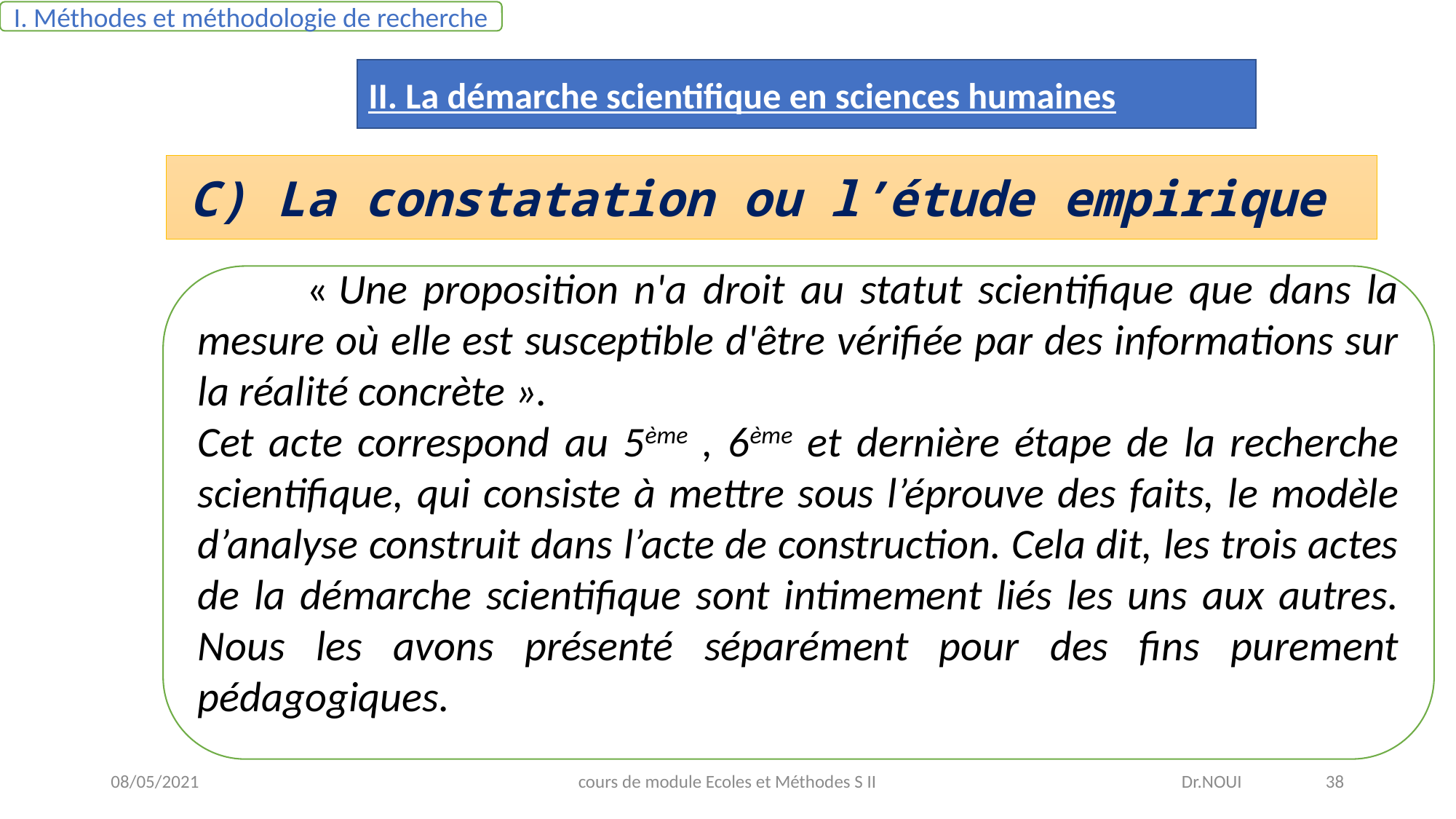

I. Méthodes et méthodologie de recherche
II. La démarche scientifique en sciences humaines
C) La constatation ou l’étude empirique

	« Une proposition n'a droit au statut scientifique que dans la mesure où elle est susceptible d'être vérifiée par des informations sur la réalité concrète ».
Cet acte correspond au 5ème , 6ème et dernière étape de la recherche scientifique, qui consiste à mettre sous l’éprouve des faits, le modèle d’analyse construit dans l’acte de construction. Cela dit, les trois actes de la démarche scientifique sont intimement liés les uns aux autres. Nous les avons présenté séparément pour des fins purement pédagogiques.

08/05/2021
cours de module Ecoles et Méthodes S II
Dr.NOUI                    38